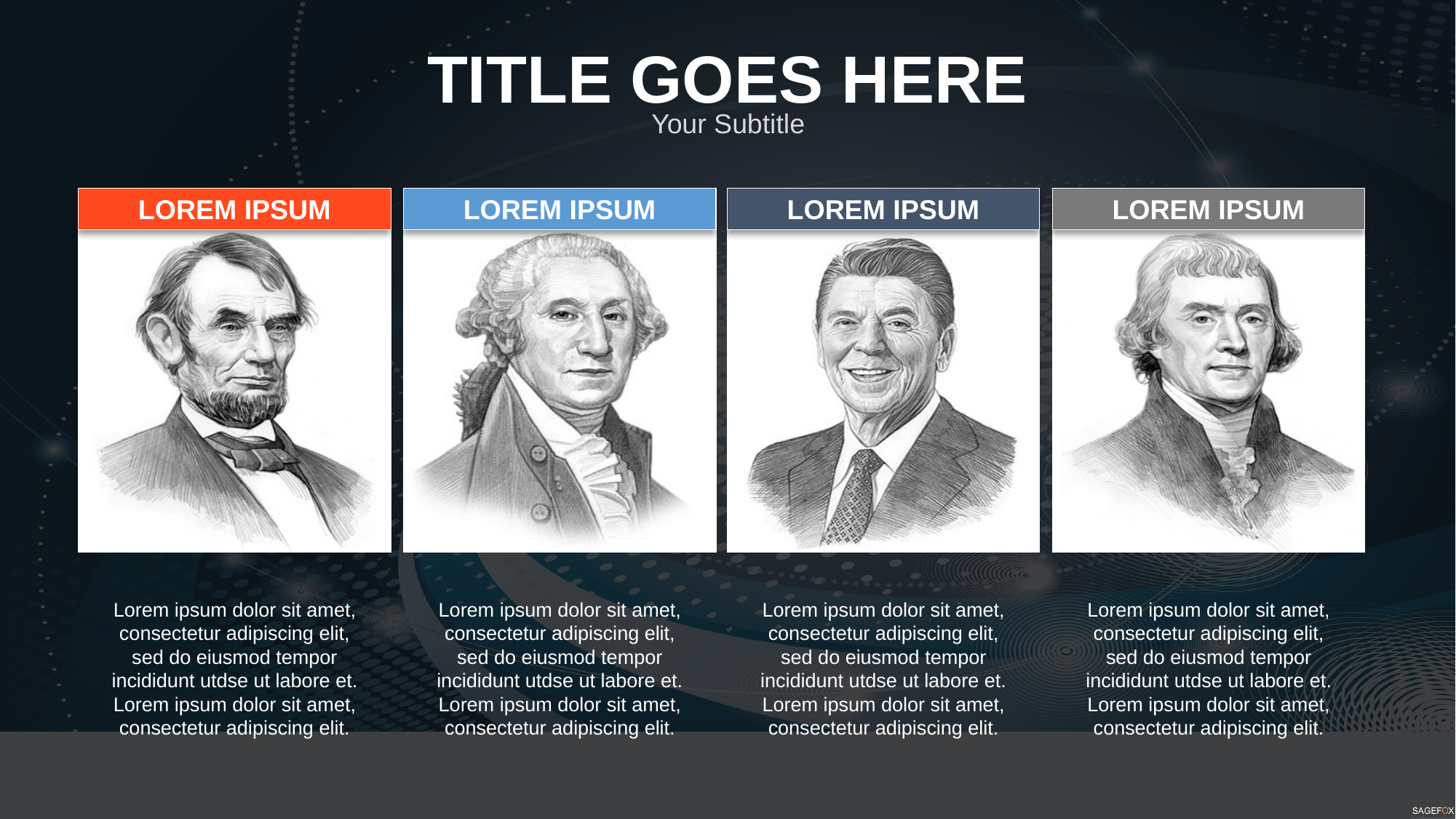

TITLE GOES HERE
Your Subtitle
LOREM IPSUM
LOREM IPSUM
LOREM IPSUM
LOREM IPSUM

Lorem ipsum dolor sit amet, consectetur adipiscing elit, sed do eiusmod tempor incididunt utdse ut labore et. Lorem ipsum dolor sit amet, consectetur adipiscing elit.
Lorem ipsum dolor sit amet, consectetur adipiscing elit, sed do eiusmod tempor incididunt utdse ut labore et. Lorem ipsum dolor sit amet, consectetur adipiscing elit.
Lorem ipsum dolor sit amet, consectetur adipiscing elit, sed do eiusmod tempor incididunt utdse ut labore et. Lorem ipsum dolor sit amet, consectetur adipiscing elit.
Lorem ipsum dolor sit amet, consectetur adipiscing elit, sed do eiusmod tempor incididunt utdse ut labore et. Lorem ipsum dolor sit amet, consectetur adipiscing elit.